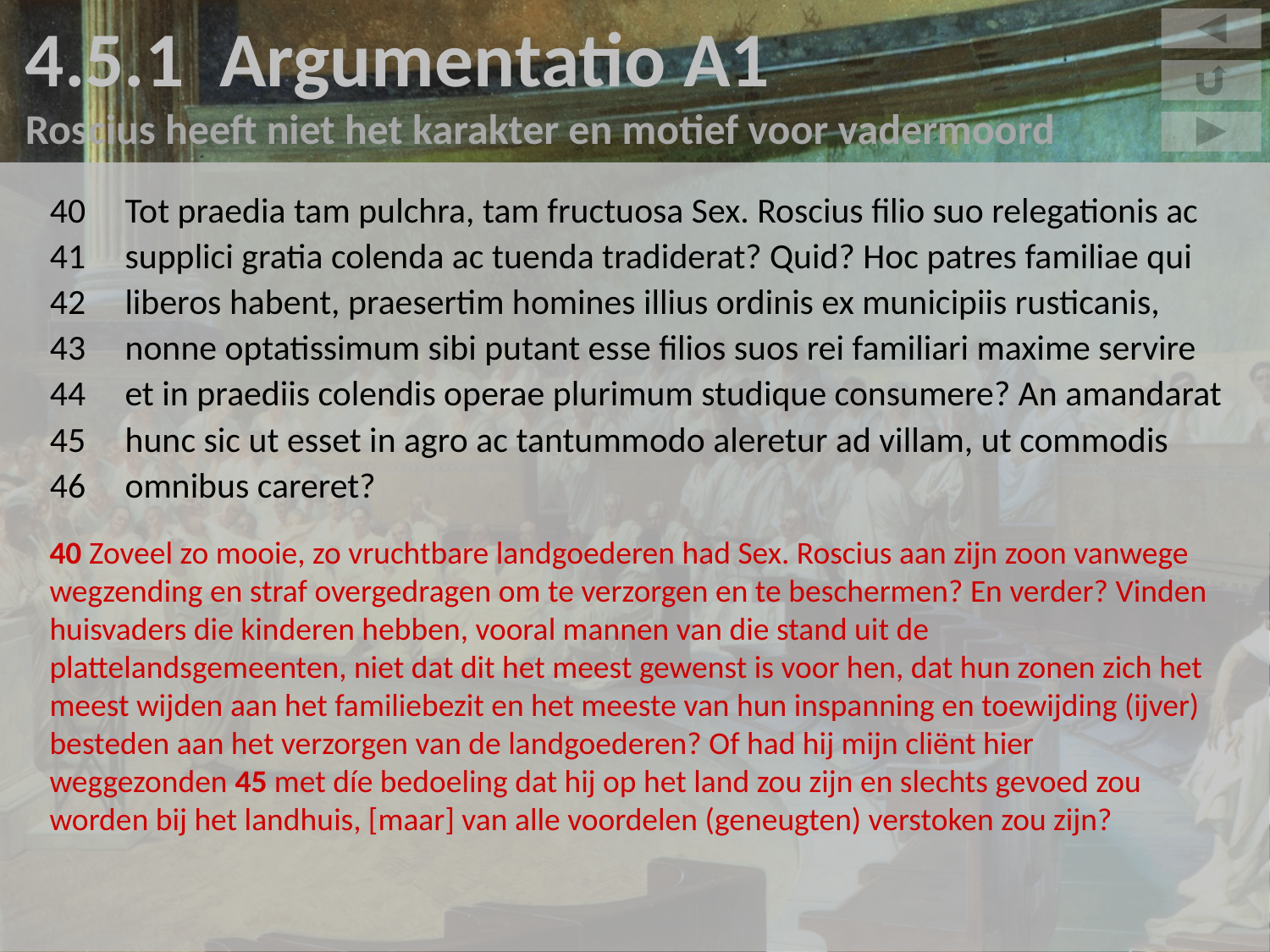

4.5.1  Argumentatio A1
Roscius heeft niet het karakter en motief voor vadermoord

40	Tot praedia tam pulchra, tam fructuosa Sex. Roscius filio suo relegationis ac
41	supplici gratia colenda ac tuenda tradiderat? Quid? Hoc patres familiae qui
42	liberos habent, praesertim homines illius ordinis ex municipiis rusticanis,
43	nonne optatissimum sibi putant esse filios suos rei familiari maxime servire
44	et in praediis colendis operae plurimum studique consumere? An amandarat
45	hunc sic ut esset in agro ac tantummodo aleretur ad villam, ut commodis
46	omnibus careret?
40 Zoveel zo mooie, zo vruchtbare landgoederen had Sex. Roscius aan zijn zoon vanwege wegzending en straf overgedragen om te verzorgen en te beschermen? En verder? Vinden huisvaders die kinderen hebben, vooral mannen van die stand uit de plattelandsgemeenten, niet dat dit het meest gewenst is voor hen, dat hun zonen zich het meest wijden aan het familiebezit en het meeste van hun inspanning en toewijding (ijver) besteden aan het verzorgen van de landgoederen? Of had hij mijn cliënt hier weggezonden 45 met díe bedoeling dat hij op het land zou zijn en slechts gevoed zou worden bij het landhuis, [maar] van alle voordelen (geneugten) verstoken zou zijn?